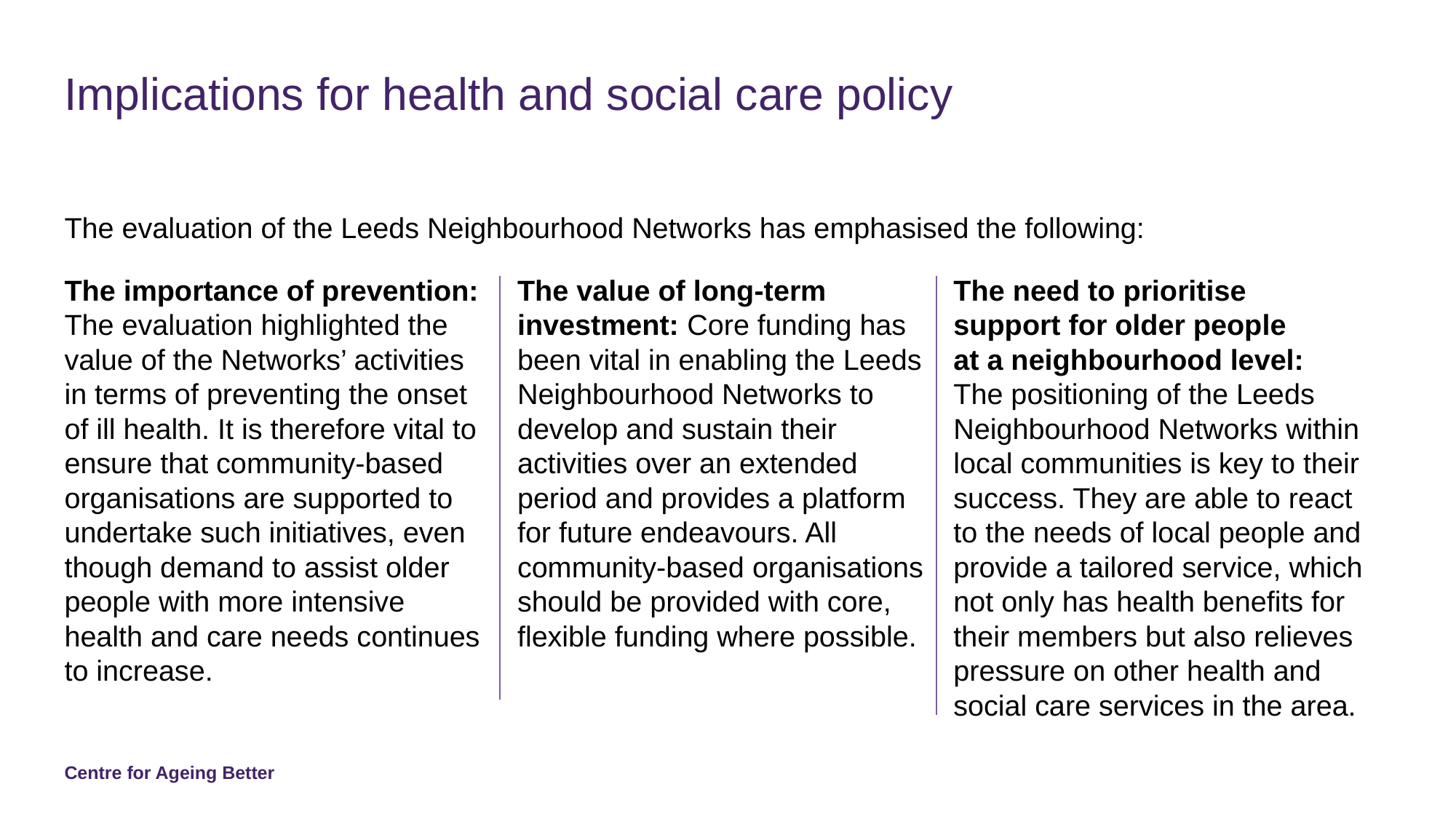

# Implications for health and social care policy
The evaluation of the Leeds Neighbourhood Networks has emphasised the following:
The importance of prevention: The evaluation highlighted the value of the Networks’ activities in terms of preventing the onset of ill health. It is therefore vital to ensure that community-based organisations are supported to undertake such initiatives, even though demand to assist older people with more intensive health and care needs continues to increase.
The value of long-term investment: Core funding has been vital in enabling the Leeds Neighbourhood Networks to develop and sustain their activities over an extended period and provides a platform for future endeavours. All community-based organisations should be provided with core, flexible funding where possible.
The need to prioritise
support for older people
at a neighbourhood level:
The positioning of the Leeds Neighbourhood Networks within local communities is key to their success. They are able to react to the needs of local people and provide a tailored service, which not only has health benefits for their members but also relieves pressure on other health and social care services in the area.